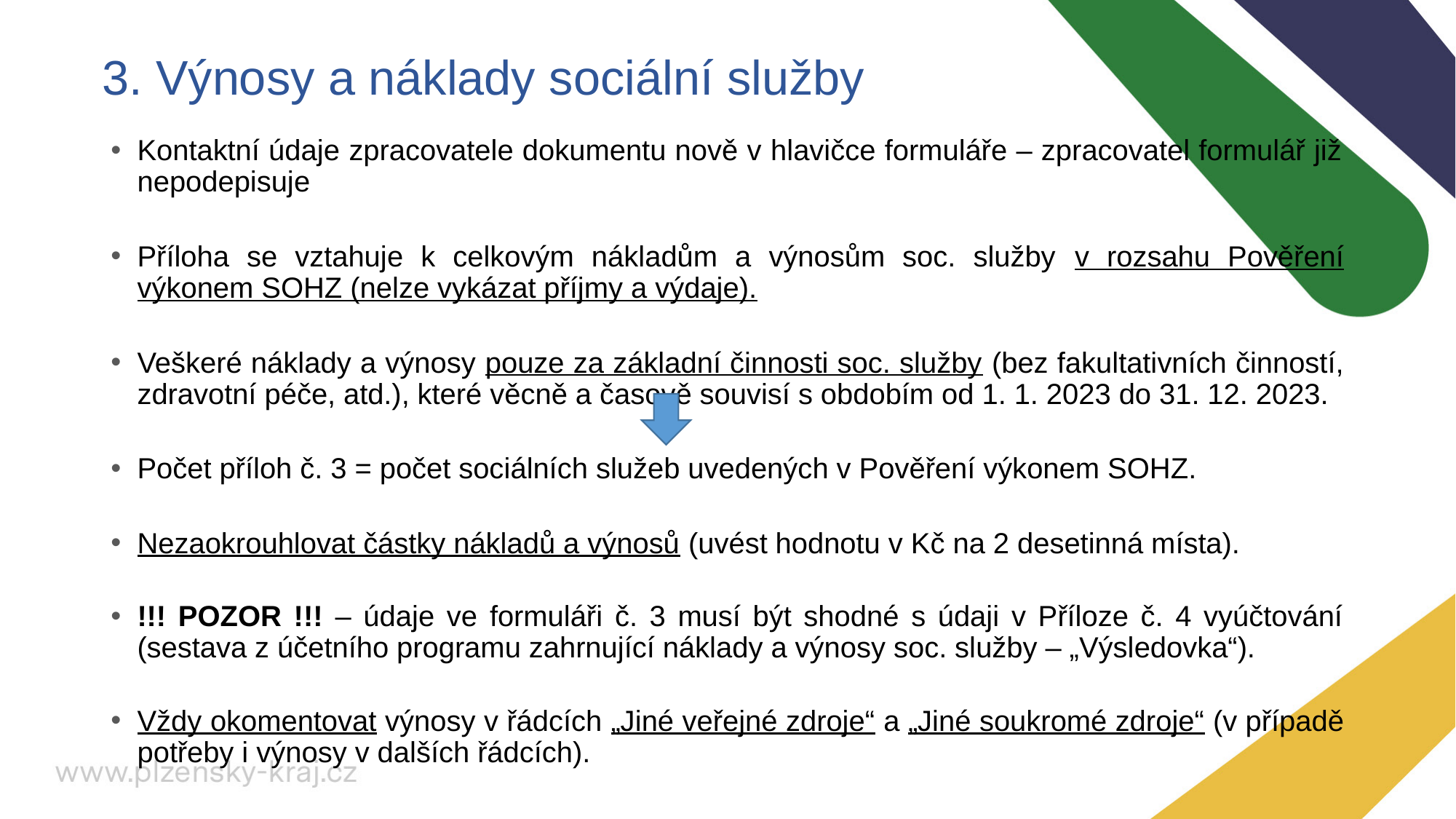

# 3. Výnosy a náklady sociální služby
Kontaktní údaje zpracovatele dokumentu nově v hlavičce formuláře – zpracovatel formulář již nepodepisuje

Příloha se vztahuje k celkovým nákladům a výnosům soc. služby v rozsahu Pověření výkonem SOHZ (nelze vykázat příjmy a výdaje).

Veškeré náklady a výnosy pouze za základní činnosti soc. služby (bez fakultativních činností, zdravotní péče, atd.), které věcně a časově souvisí s obdobím od 1. 1. 2023 do 31. 12. 2023.

Počet příloh č. 3 = počet sociálních služeb uvedených v Pověření výkonem SOHZ.

Nezaokrouhlovat částky nákladů a výnosů (uvést hodnotu v Kč na 2 desetinná místa).

!!! POZOR !!! – údaje ve formuláři č. 3 musí být shodné s údaji v Příloze č. 4 vyúčtování (sestava z účetního programu zahrnující náklady a výnosy soc. služby – „Výsledovka“).

Vždy okomentovat výnosy v řádcích „Jiné veřejné zdroje“ a „Jiné soukromé zdroje“ (v případě potřeby i výnosy v dalších řádcích).